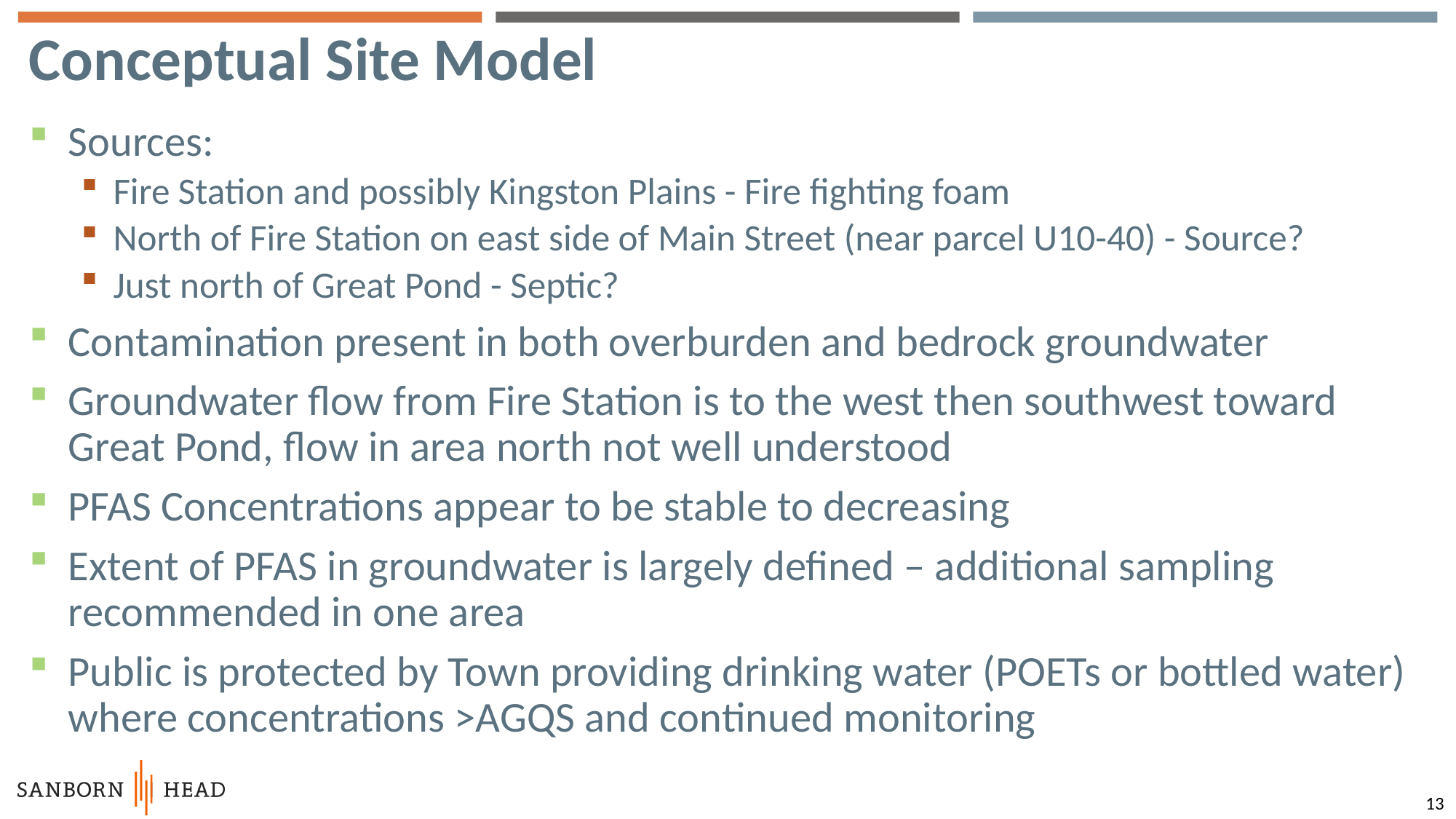

# Conceptual Site Model

Sources:
Fire Station and possibly Kingston Plains - Fire fighting foam
North of Fire Station on east side of Main Street (near parcel U10-40) - Source?
Just north of Great Pond - Septic?
Contamination present in both overburden and bedrock groundwater
Groundwater flow from Fire Station is to the west then southwest toward Great Pond, flow in area north not well understood
PFAS Concentrations appear to be stable to decreasing
Extent of PFAS in groundwater is largely defined – additional sampling recommended in one area
Public is protected by Town providing drinking water (POETs or bottled water) where concentrations >AGQS and continued monitoring

13